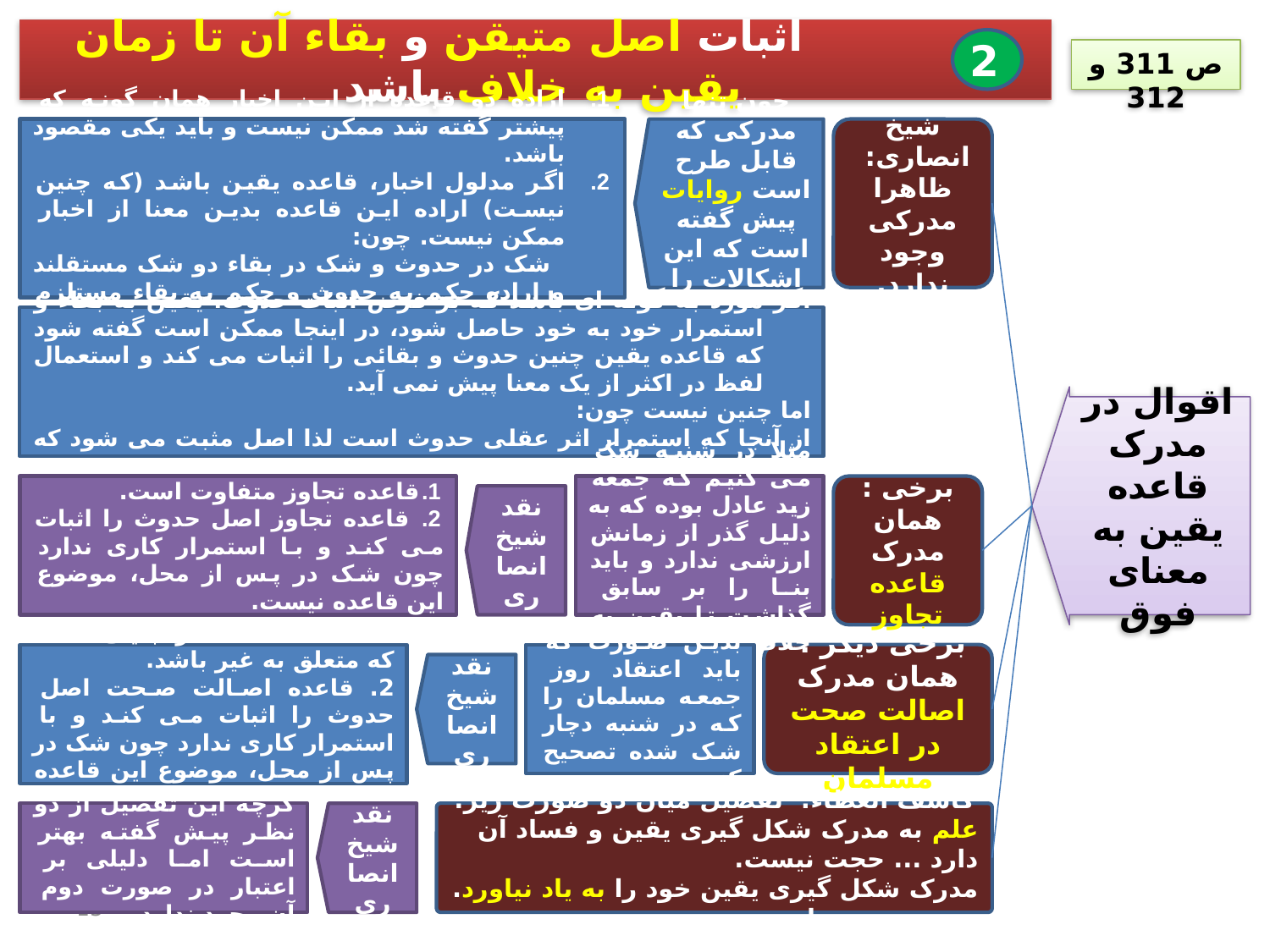

اثبات اصل متیقن و بقاء آن تا زمان یقین به خلاف باشد
2
ص 311 و 312
اراده دو قاعده از این اخبار همان گونه که پیشتر گفته شد ممکن نیست و باید یکی مقصود باشد.
اگر مدلول اخبار، قاعده یقین باشد (که چنین نیست) اراده این قاعده بدین معنا از اخبار ممکن نیست. چون:
       شک در حدوث و شک در بقاء دو شک مستقلند و اراده حکم به حدوث و حکم به بقاء مستلزم استعمال در اکثر از یک معنا است.
چون تنها مدرکی که قابل طرح است روایات پیش گفته است که این اشکالات را دارد:
شیخ انصاری:  ظاهرا مدرکی وجود ندارد.
اگر مورد به گونه ای باشد که بر فرض اثبات حدوث، یقین به بقاء و استمرار خود به خود حاصل شود، در اینجا ممکن است گفته شود که قاعده یقین چنین حدوث و بقائی را اثبات می کند و استعمال لفظ در اکثر از یک معنا پیش نمی آید.
اما چنین نیست چون:
از آنجا که استمرار اثر عقلی حدوث است لذا اصل مثبت می شود که حجت نیست.
اقوال در مدرک قاعده یقین به معنای فوق
قاعده تجاوز متفاوت است.
 قاعده تجاوز اصل حدوث را اثبات می کند و با استمرار کاری ندارد چون شک در پس از محل، موضوع این قاعده نیست.
مثلا در شنبه شک می کنیم که جمعه زید عادل بوده که به دلیل گذر از زمانش ارزشی ندارد و باید بنا را بر سابق گذاشت تا یقین به خلاف
برخی : همان مدرک قاعده تجاوز
نقد شیخ انصاری
1. قاعده صحت در جایی است که متعلق به غیر باشد.
2. قاعده اصالت صحت اصل حدوث را اثبات می کند و با استمرار کاری ندارد چون شک در پس از محل، موضوع این قاعده نیست.
بدین صورت که باید اعتقاد روز جمعه مسلمان را که در شنبه دچار شک شده تصحیح کنیم
برخی دیگر :  همان مدرک اصالت صحت در اعتقاد مسلمان
نقد شیخ انصاری
گرچه این تفصیل از دو نظر پیش گفته بهتر است اما دلیلی بر اعتبار در صورت دوم آن وجود ندارد.
نقد شیخ انصاری
کاشف الغطاء:  تفصیل میان دو صورت زیر:
علم به مدرک شکل گیری یقین و فساد آن دارد ... حجت نیست.
مدرک شکل گیری یقین خود را به یاد نیاورد. ......... حجت است.
13